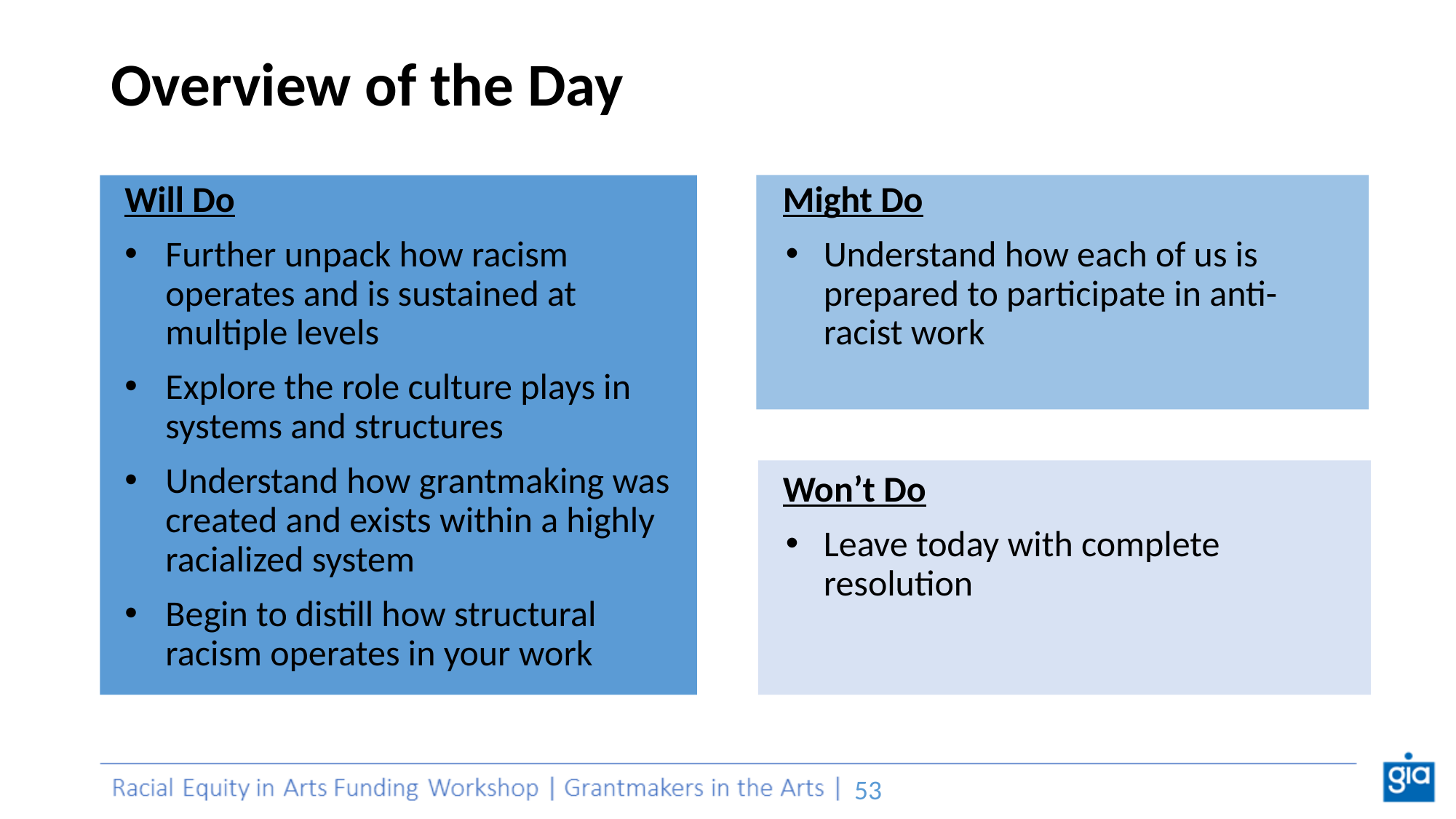

# Overview of the Day

Will Do
Further unpack how racism operates and is sustained at multiple levels
Explore the role culture plays in systems and structures
Understand how grantmaking was created and exists within a highly racialized system
Begin to distill how structural racism operates in your work

Might Do
Understand how each of us is prepared to participate in anti-racist work

Won’t Do
Leave today with complete resolution

53